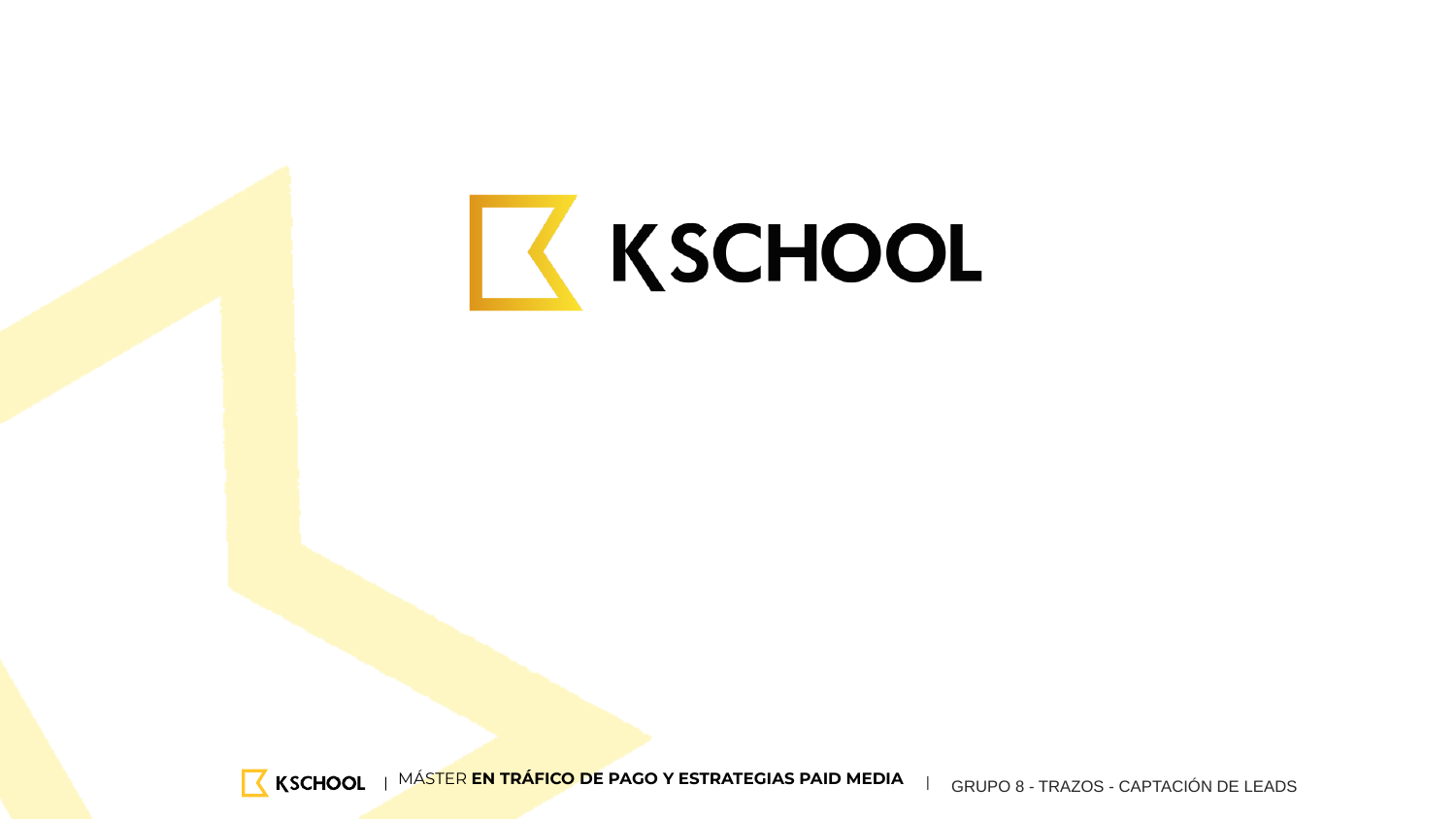

# GRUPO 8 - TRAZOS - CAPTACIÓN DE LEADS